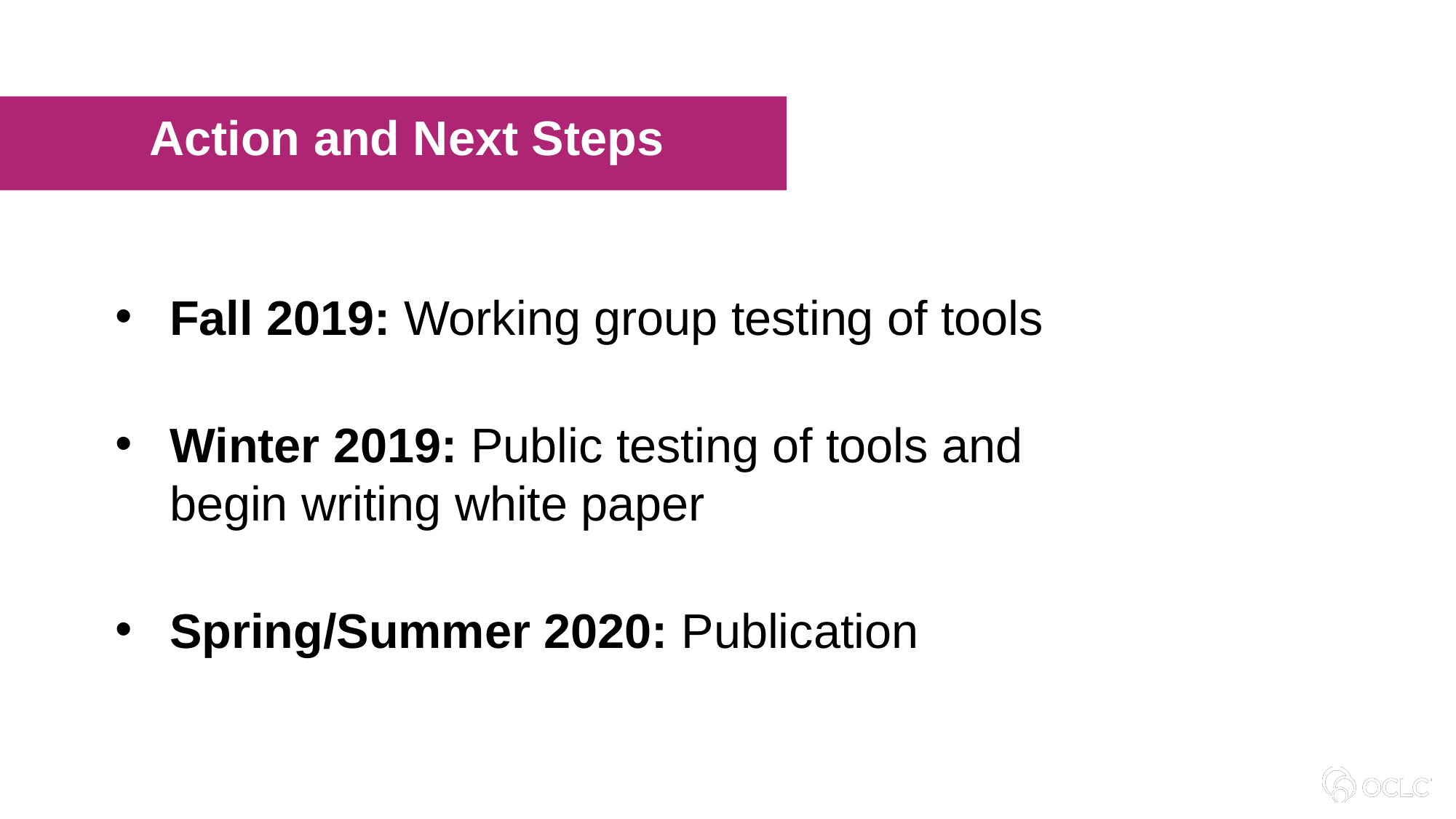

Action and Next Steps

Fall 2019: Working group testing of tools

Winter 2019: Public testing of tools and begin writing white paper

Spring/Summer 2020: Publication